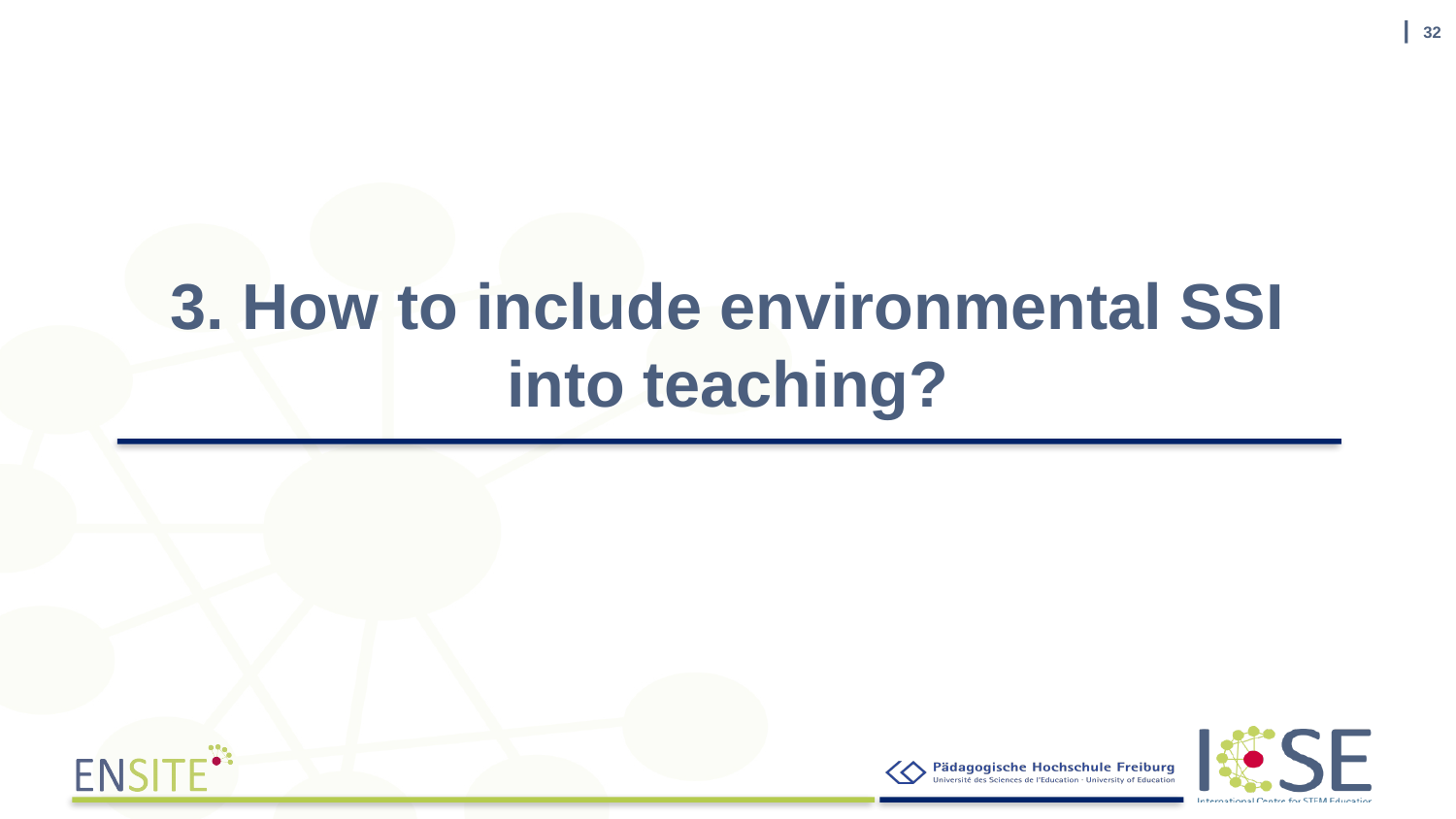

|  32
# 3. How to include environmental SSI into teaching?